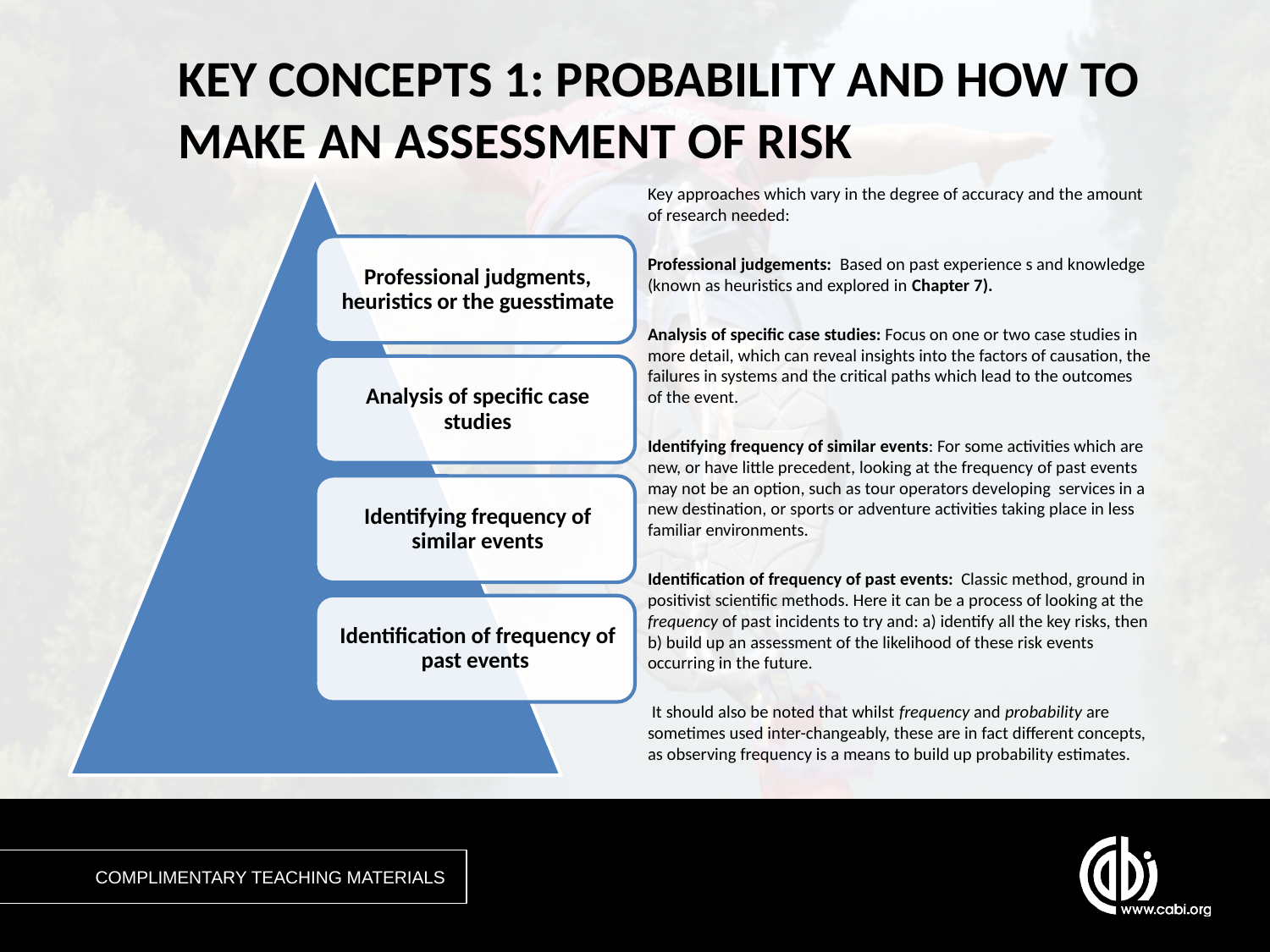

# KEY CONCEPTS 1: PROBABILITY AND HOW TO MAKE AN ASSESSMENT OF RISK
Professional judgments, heuristics or the guesstimate
Analysis of specific case studies
Identifying frequency of similar events
Identification of frequency of past events
Key approaches which vary in the degree of accuracy and the amount of research needed:

Professional judgements:  Based on past experience s and knowledge (known as heuristics and explored in Chapter 7).

Analysis of specific case studies: Focus on one or two case studies in more detail, which can reveal insights into the factors of causation, the failures in systems and the critical paths which lead to the outcomes of the event.

Identifying frequency of similar events: For some activities which are new, or have little precedent, looking at the frequency of past events may not be an option, such as tour operators developing  services in a  new destination, or sports or adventure activities taking place in less familiar environments.

Identification of frequency of past events:  Classic method, ground in positivist scientific methods. Here it can be a process of looking at the frequency of past incidents to try and: a) identify all the key risks, then b) build up an assessment of the likelihood of these risk events occurring in the future.

 It should also be noted that whilst frequency and probability are sometimes used inter-changeably, these are in fact different concepts, as observing frequency is a means to build up probability estimates.